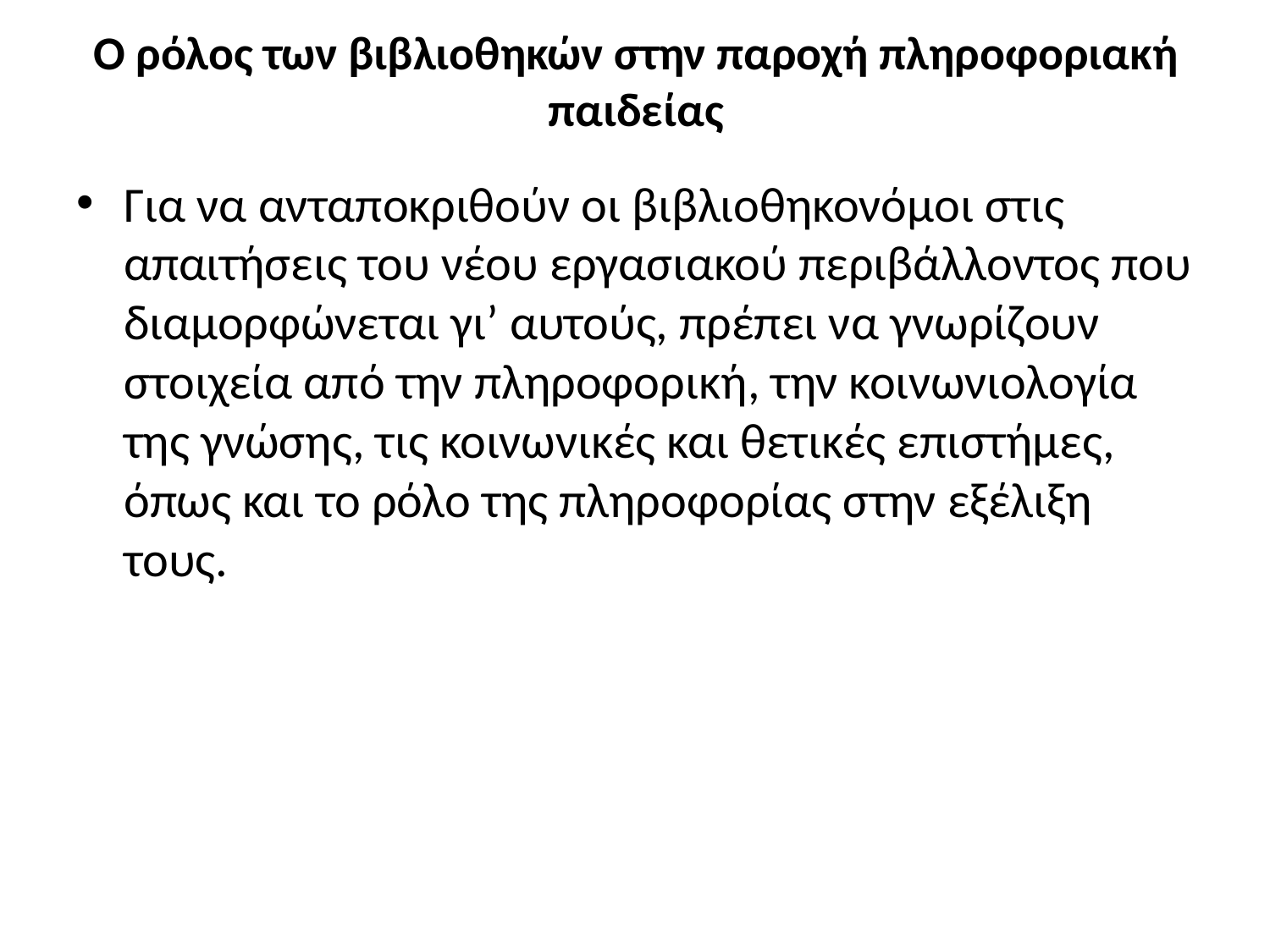

# Ο ρόλος των βιβλιοθηκών στην παροχή πληροφοριακή παιδείας
Για να ανταποκριθούν οι βιβλιοθηκονόμοι στις απαιτήσεις του νέου εργασιακού περιβάλλοντος που διαμορφώνεται γι’ αυτούς, πρέπει να γνωρίζουν στοιχεία από την πληροφορική, την κοινωνιολογία της γνώσης, τις κοινωνικές και θετικές επιστήμες, όπως και το ρόλο της πληροφορίας στην εξέλιξη τους.